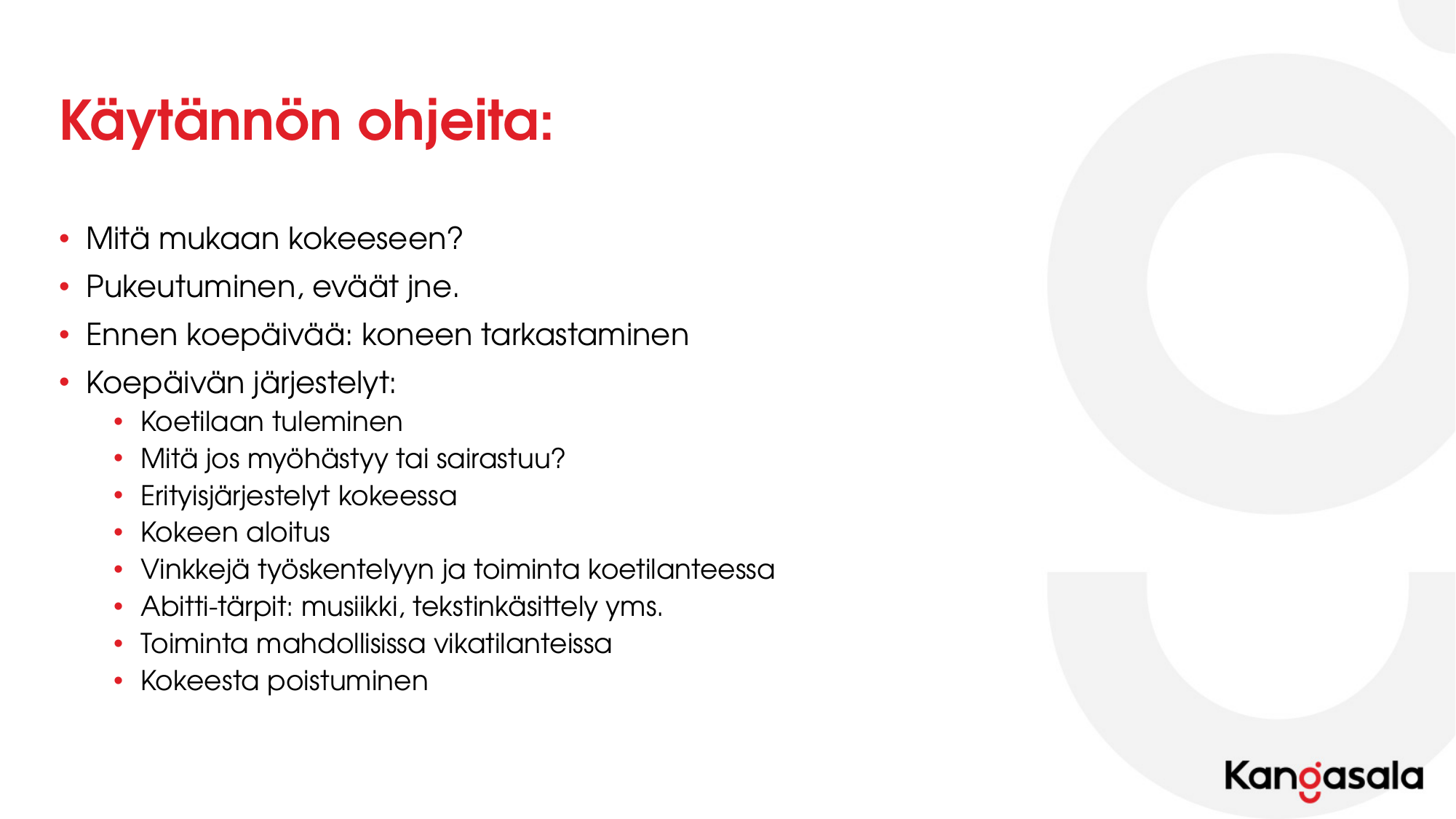

# Käytännön ohjeita:
Mitä mukaan kokeeseen?
Pukeutuminen, eväät jne.
Ennen koepäivää: koneen tarkastaminen
Koepäivän järjestelyt:
Koetilaan tuleminen
Mitä jos myöhästyy tai sairastuu?
Erityisjärjestelyt kokeessa
Kokeen aloitus
Vinkkejä työskentelyyn ja toiminta koetilanteessa
Abitti-tärpit: musiikki, tekstinkäsittely yms.
Toiminta mahdollisissa vikatilanteissa
Kokeesta poistuminen